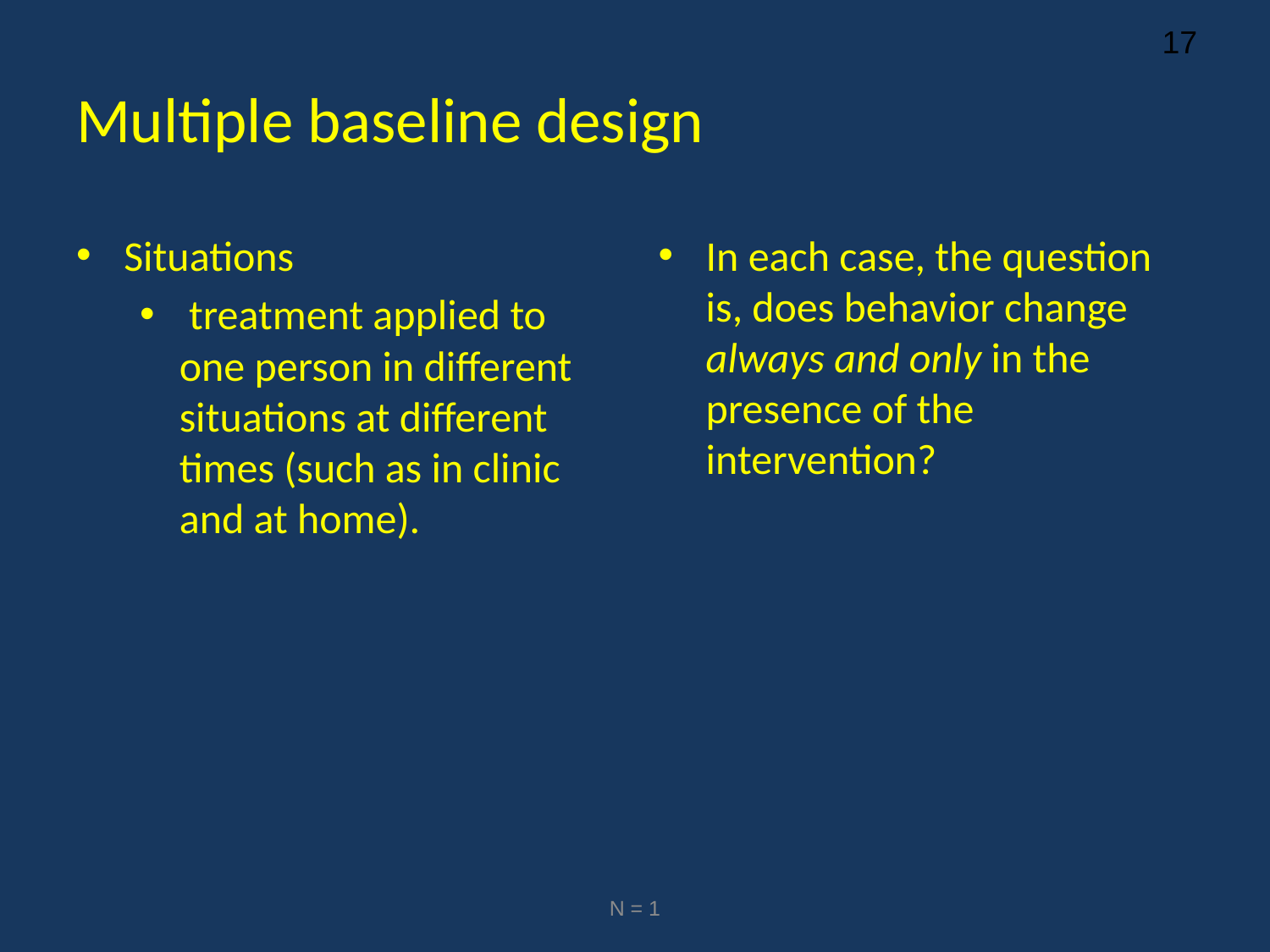

# Multiple baseline design
Situations
 treatment applied to one person in different situations at different times (such as in clinic and at home).

In each case, the question is, does behavior change always and only in the presence of the intervention?

N = 1